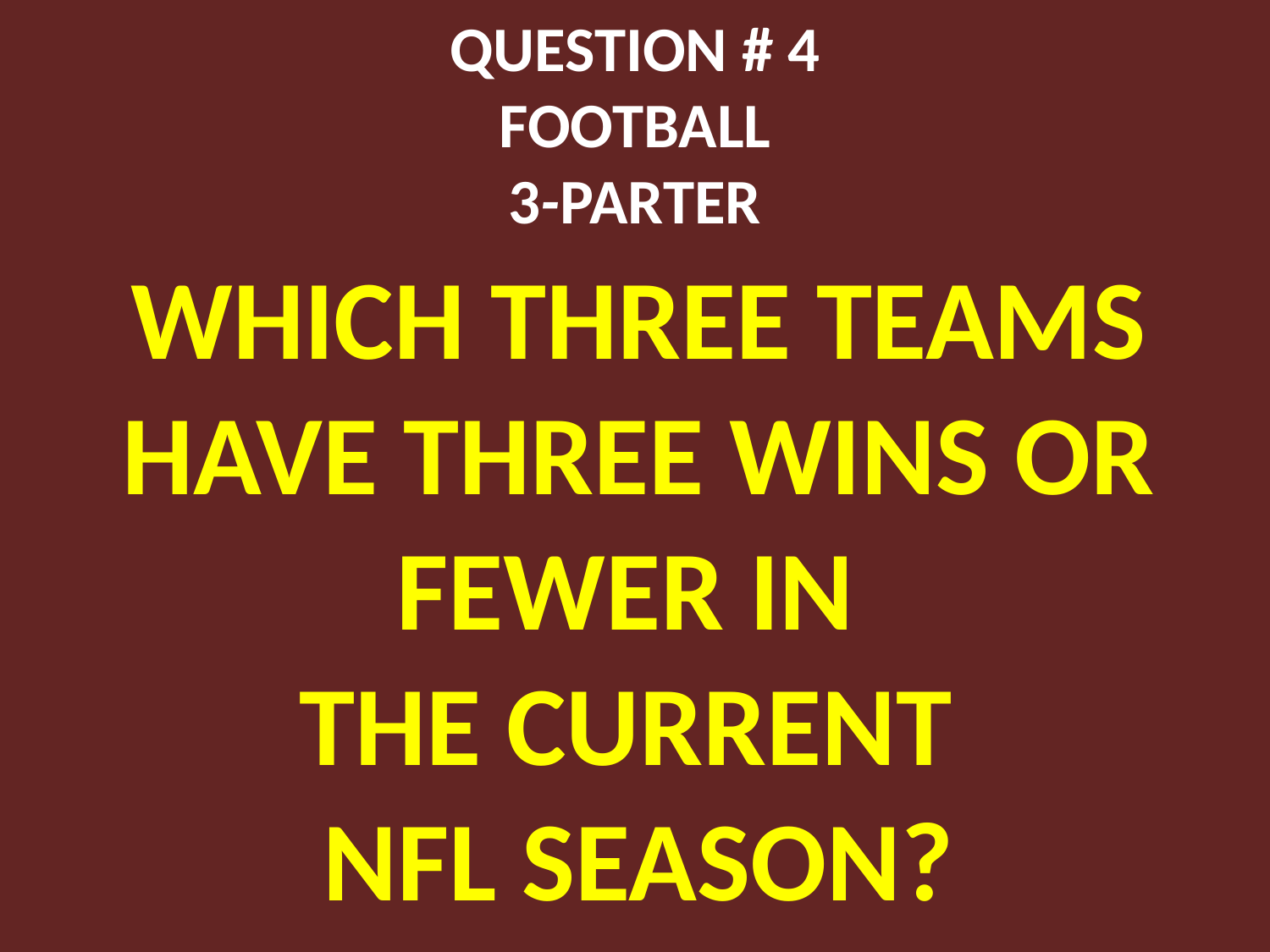

# QUESTION # 4 FOOTBALL 3-PARTER

WHICH THREE TEAMS HAVE THREE WINS OR FEWER IN
THE CURRENT
NFL SEASON?